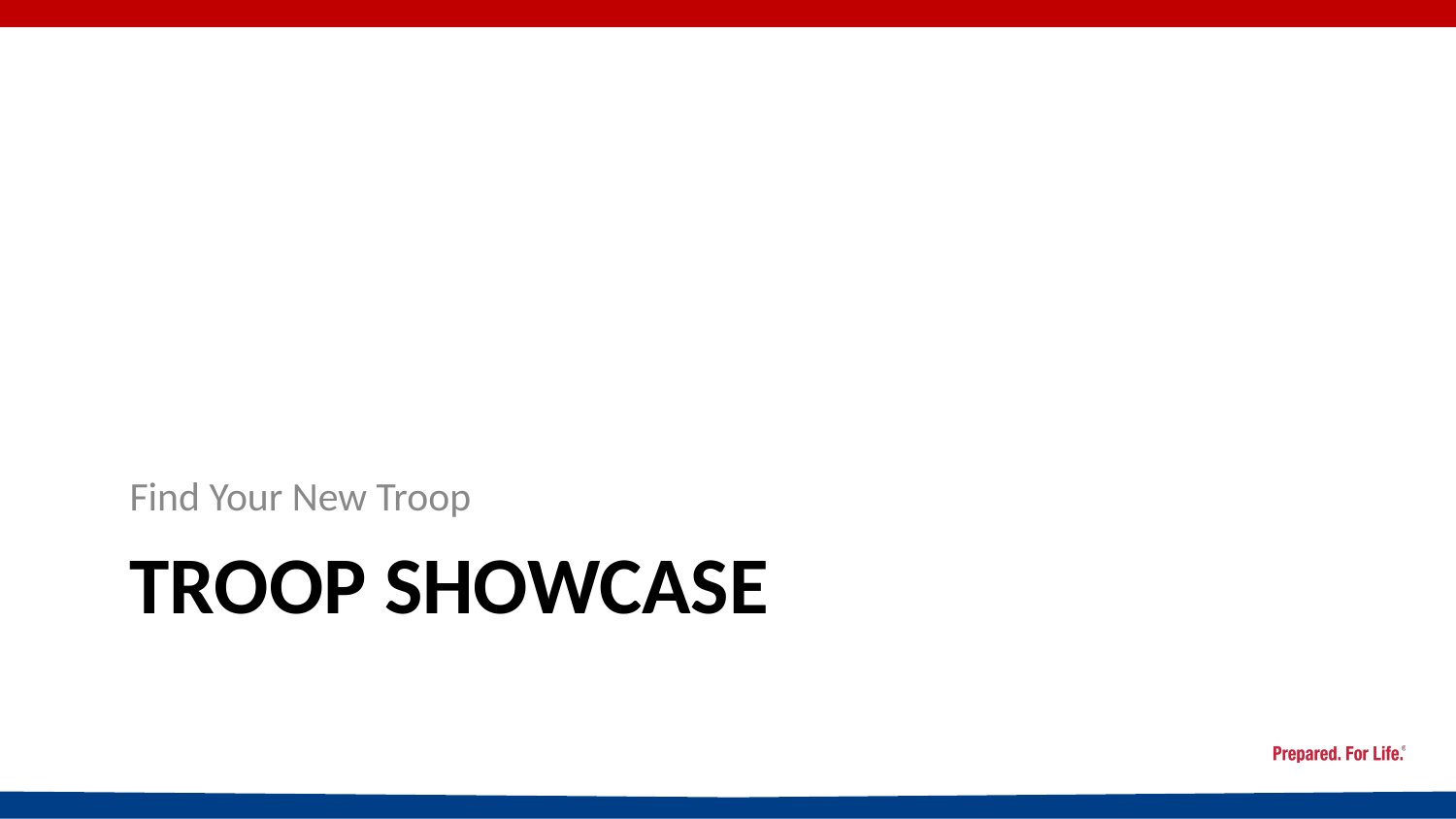

Find Your New Troop
# TROOP SHOWCASE